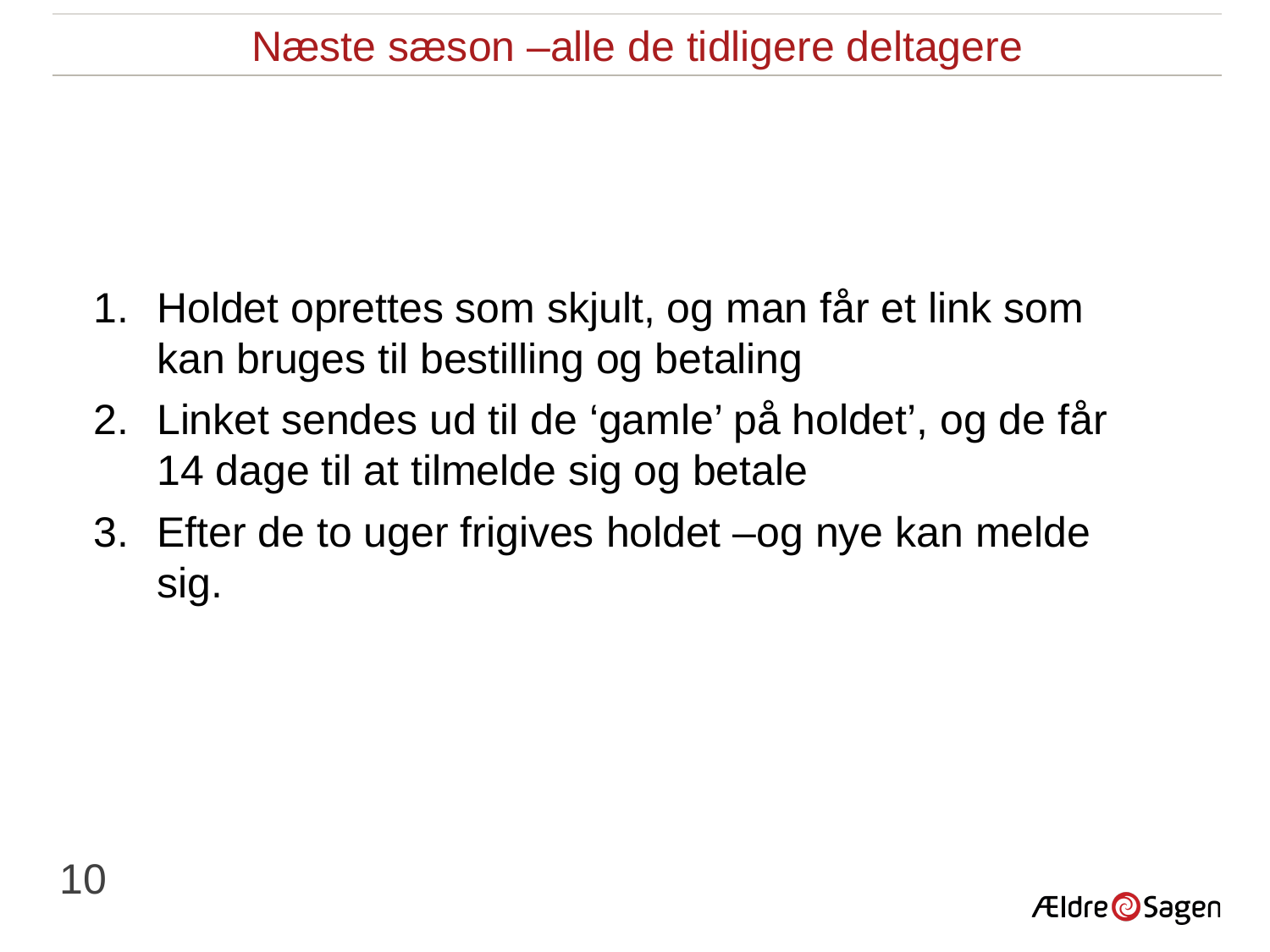

Næste sæson –alle de tidligere deltagere
Holdet oprettes som skjult, og man får et link som kan bruges til bestilling og betaling
Linket sendes ud til de ‘gamle’ på holdet’, og de får 14 dage til at tilmelde sig og betale
Efter de to uger frigives holdet –og nye kan melde sig.
10